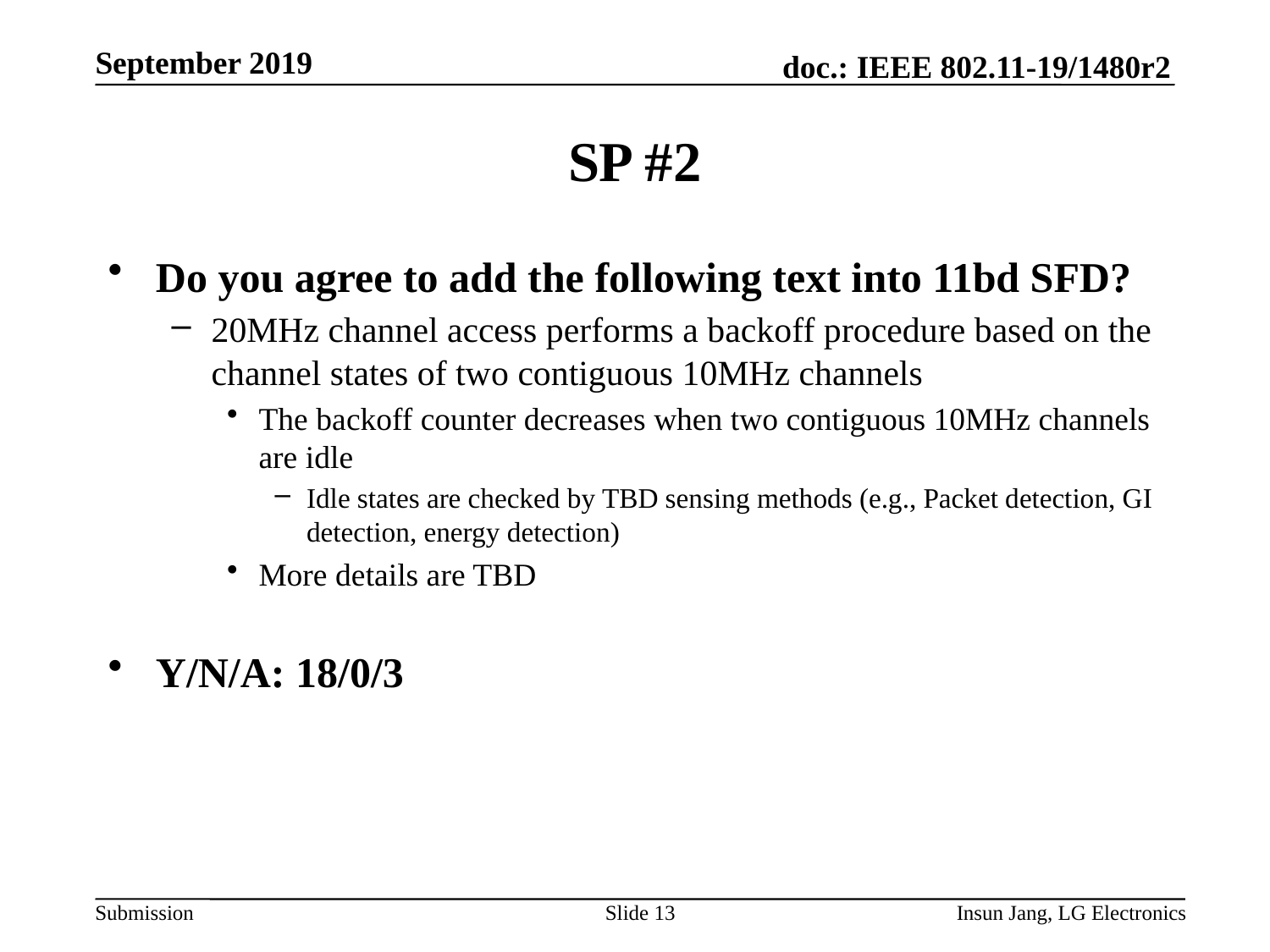

# SP #2
Do you agree to add the following text into 11bd SFD?
20MHz channel access performs a backoff procedure based on the channel states of two contiguous 10MHz channels
The backoff counter decreases when two contiguous 10MHz channels are idle
Idle states are checked by TBD sensing methods (e.g., Packet detection, GI detection, energy detection)
More details are TBD

Y/N/A: 18/0/3
Slide 13
Insun Jang, LG Electronics